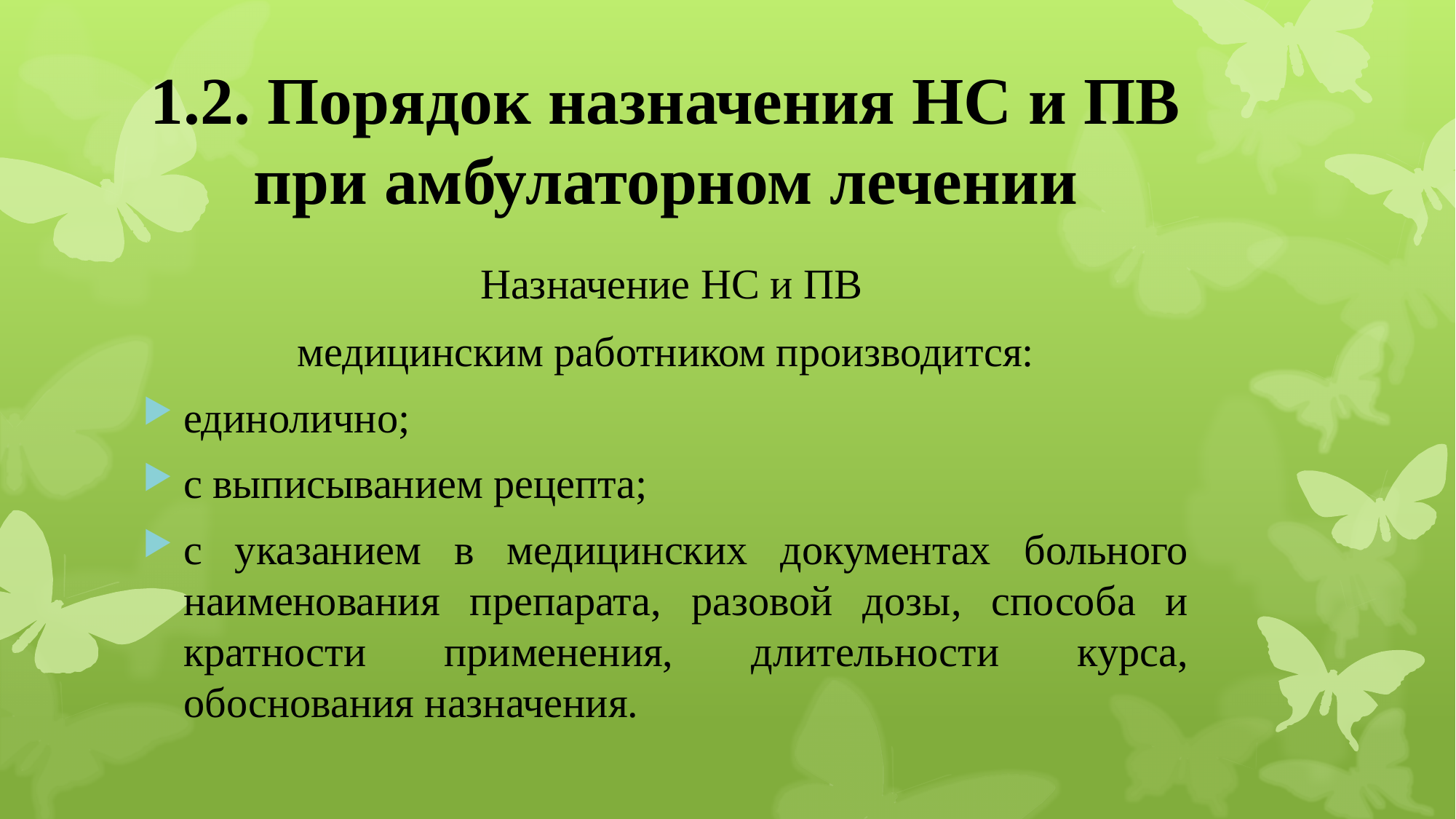

# 1.2. Порядок назначения НС и ПВ при амбулаторном лечении
  Назначение НС и ПВ
медицинским работником производится:
единолично;
с выписыванием рецепта;
с указанием в медицинских документах больного наименования препарата, разовой дозы, способа и кратности применения, длительности курса, обоснования назначения.